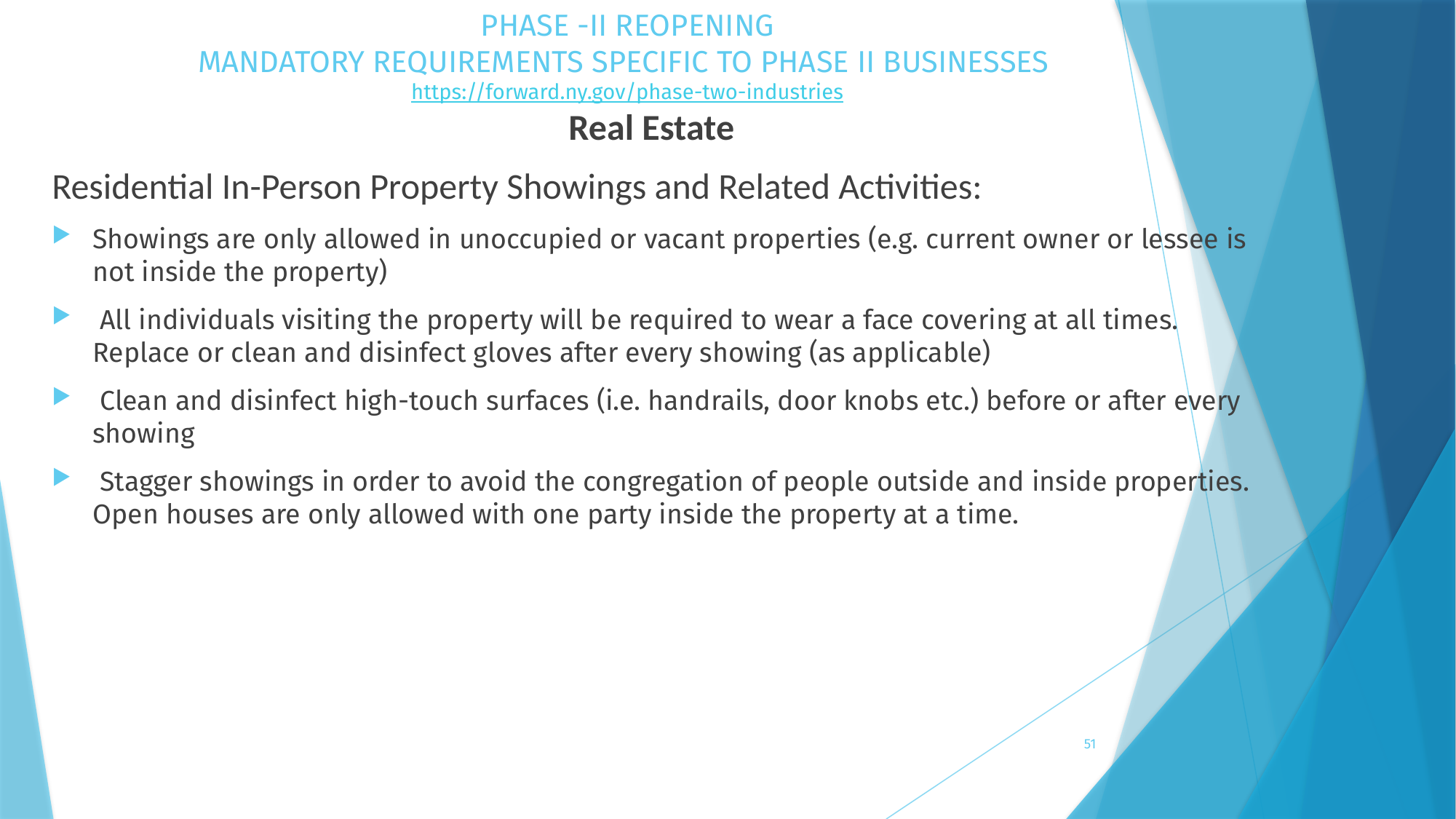

# PHASE -II REOPENING MANDATORY REQUIREMENTS SPECIFIC TO PHASE II BUSINESSES https://forward.ny.gov/phase-two-industries
Real Estate
Residential In-Person Property Showings and Related Activities:
Showings are only allowed in unoccupied or vacant properties (e.g. current owner or lessee is not inside the property)
 All individuals visiting the property will be required to wear a face covering at all times. Replace or clean and disinfect gloves after every showing (as applicable)
 Clean and disinfect high-touch surfaces (i.e. handrails, door knobs etc.) before or after every showing
 Stagger showings in order to avoid the congregation of people outside and inside properties. Open houses are only allowed with one party inside the property at a time.
51